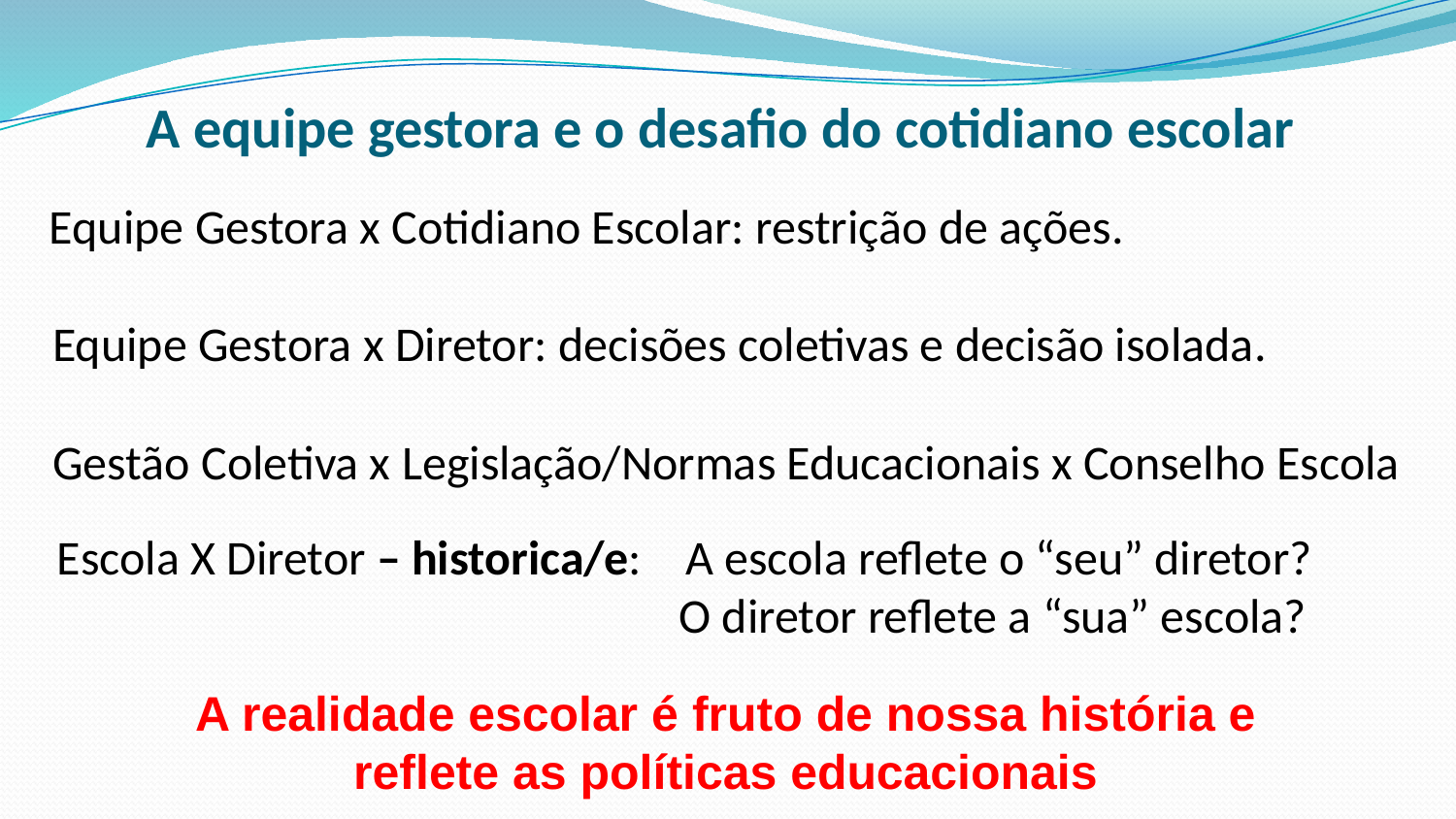

# A equipe gestora e o desafio do cotidiano escolar
Equipe Gestora x Cotidiano Escolar: restrição de ações.

Equipe Gestora x Diretor: decisões coletivas e decisão isolada.

Gestão Coletiva x Legislação/Normas Educacionais x Conselho Escola
Escola X Diretor – historica/e:    A escola reflete o “seu” diretor?
                                                         O diretor reflete a “sua” escola?

A realidade escolar é fruto de nossa história e
reflete as políticas educacionais